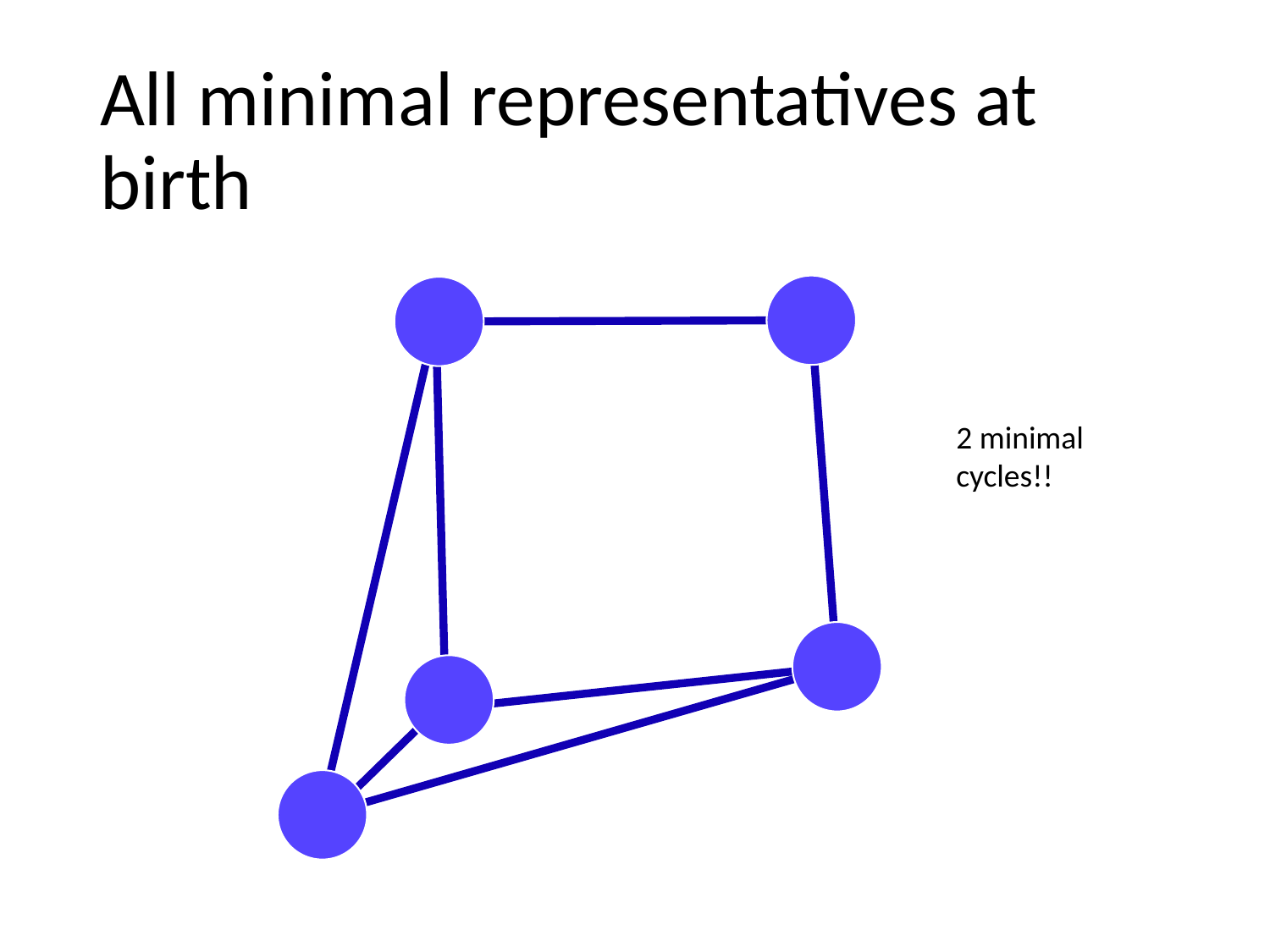

# All minimal representatives at birth

2 minimal cycles!!